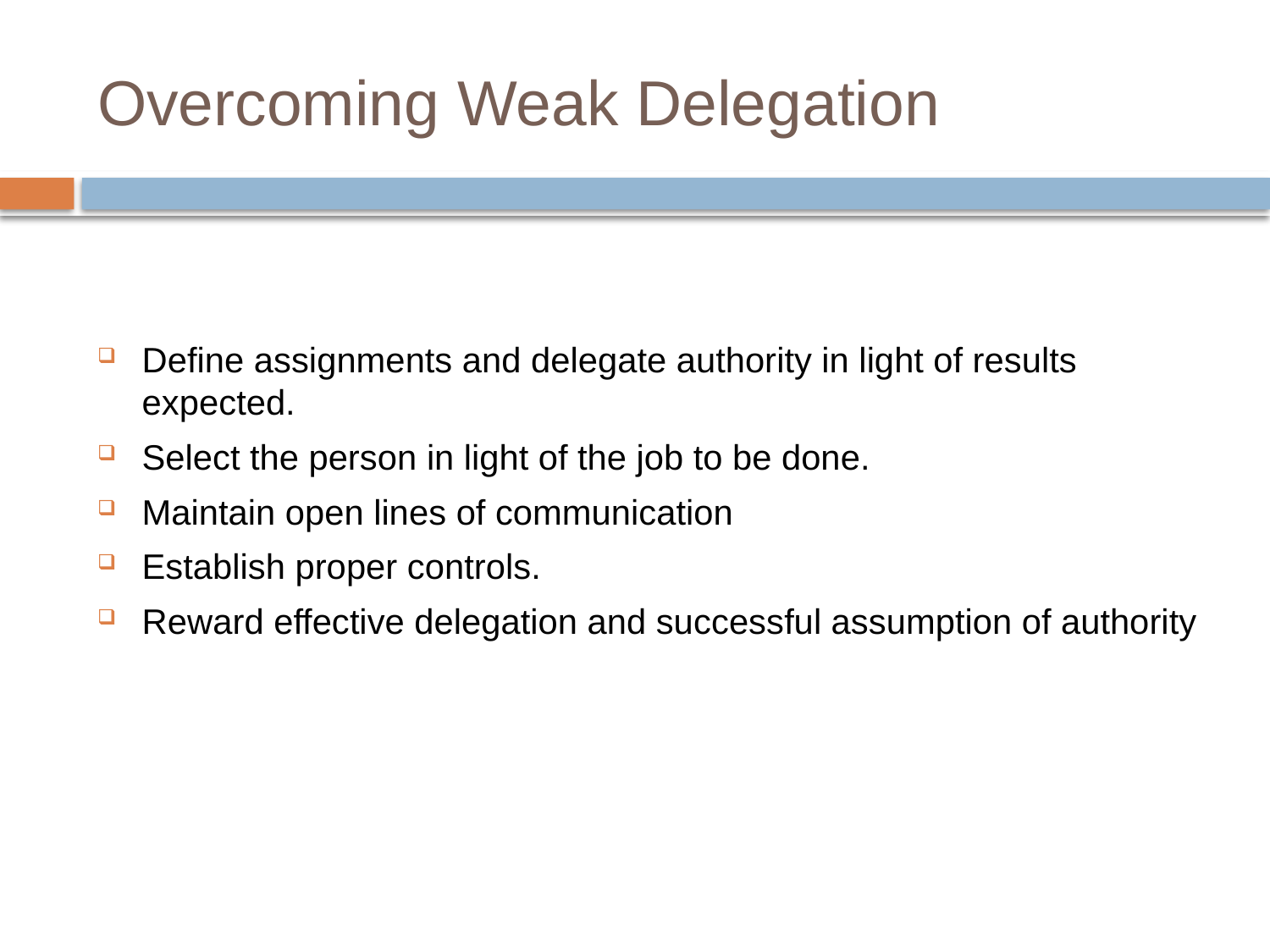

# Overcoming Weak Delegation

Define assignments and delegate authority in light of results expected.
Select the person in light of the job to be done.
Maintain open lines of communication
Establish proper controls.
Reward effective delegation and successful assumption of authority